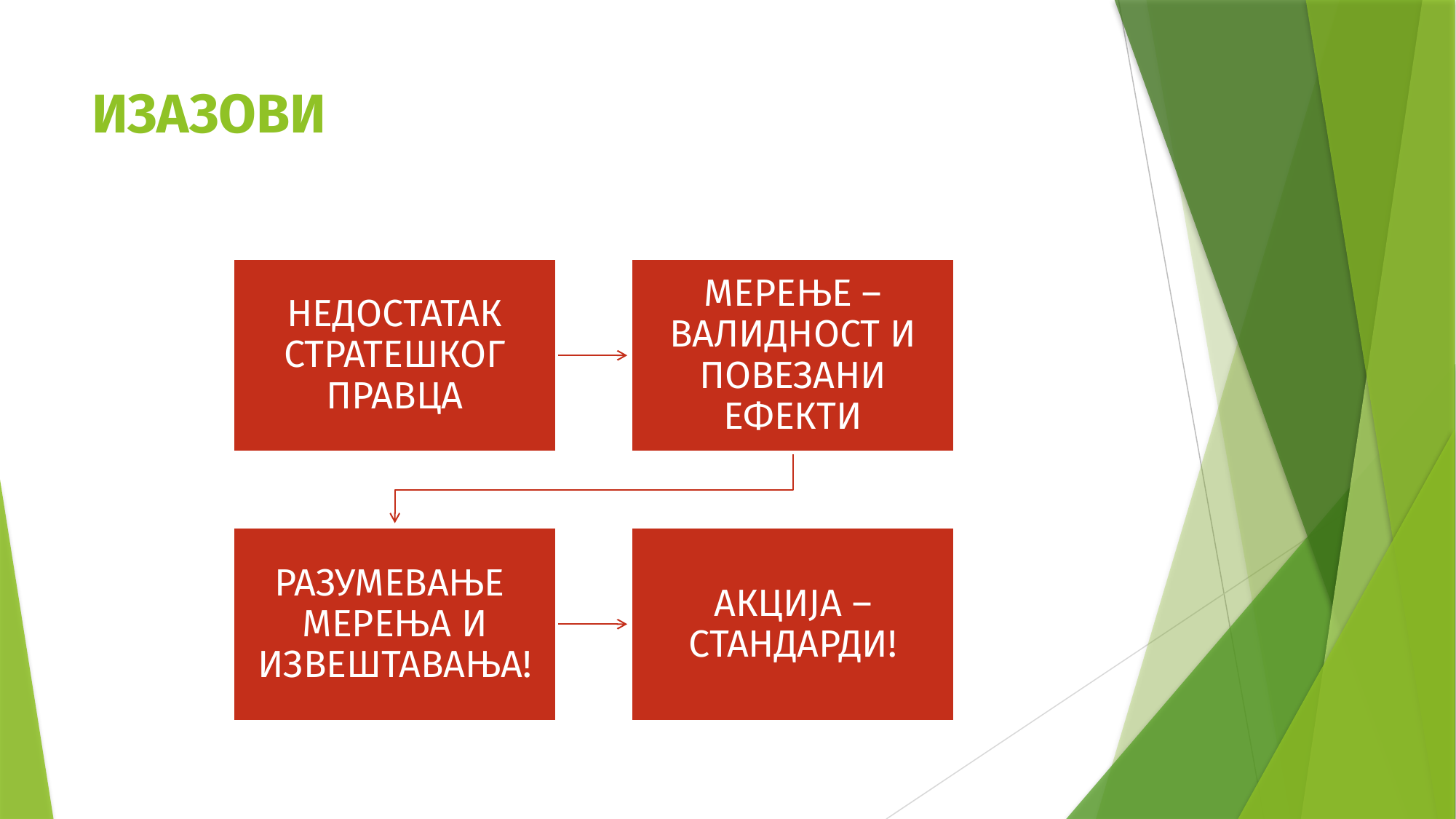

# ИЗАЗОВИ

НЕДОСТАТАК СТРАТЕШКОГ ПРАВЦА

МЕРЕЊЕ – ВАЛИДНОСТ И ПОВЕЗАНИ ЕФЕКТИ

РАЗУМЕВАЊЕ  МЕРЕЊА И ИЗВЕШТАВАЊА!
АКЦИЈА – СТАНДАРДИ!